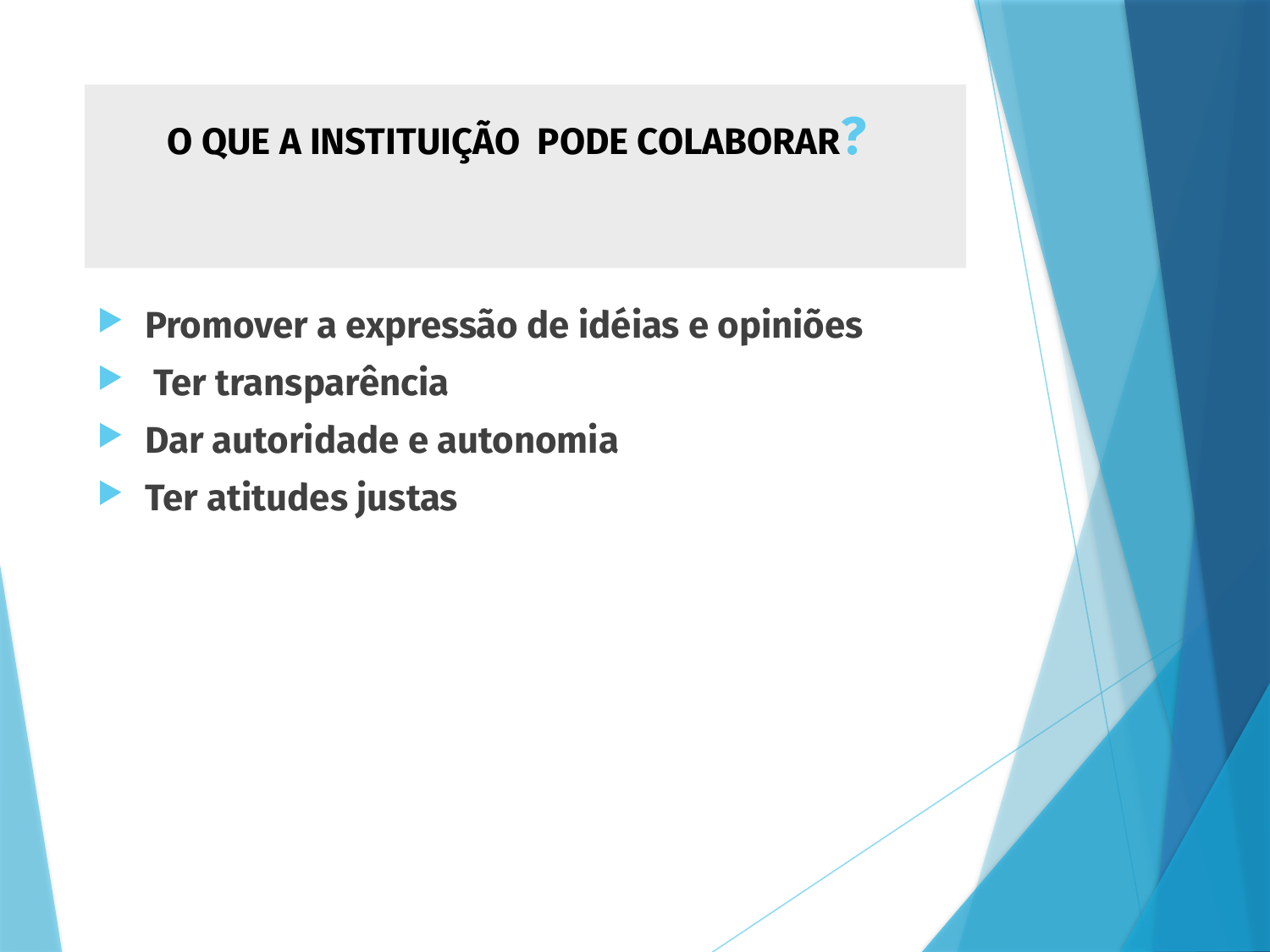

# O QUE A INSTITUIÇÃO  PODE COLABORAR?
Promover a expressão de idéias e opiniões
 Ter transparência
Dar autoridade e autonomia
Ter atitudes justas